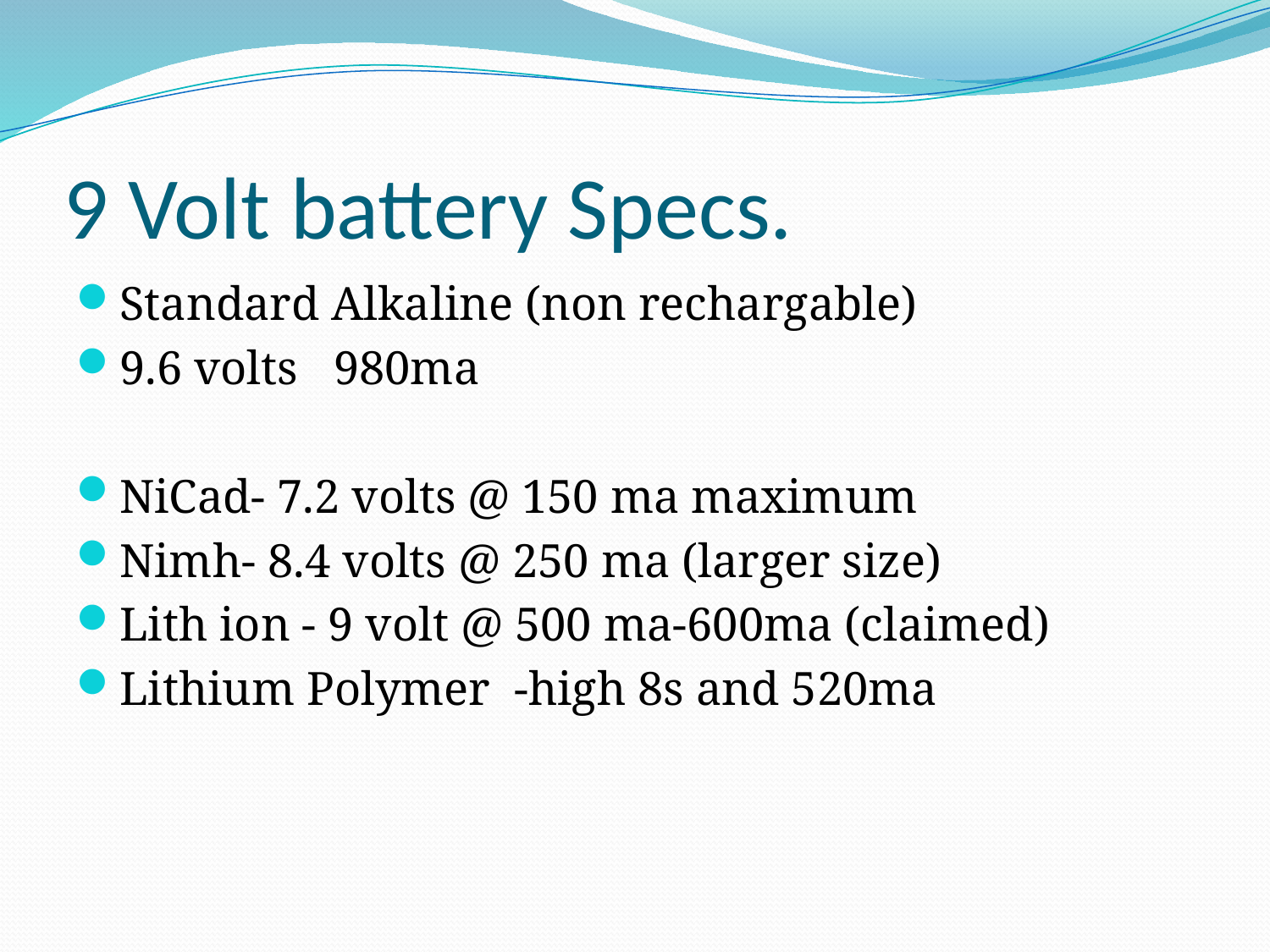

# 9 Volt battery Specs.
Standard Alkaline (non rechargable)
9.6 volts   980ma

NiCad- 7.2 volts @ 150 ma maximum
Nimh- 8.4 volts @ 250 ma (larger size)
Lith ion - 9 volt @ 500 ma-600ma (claimed)
Lithium Polymer  -high 8s and 520ma